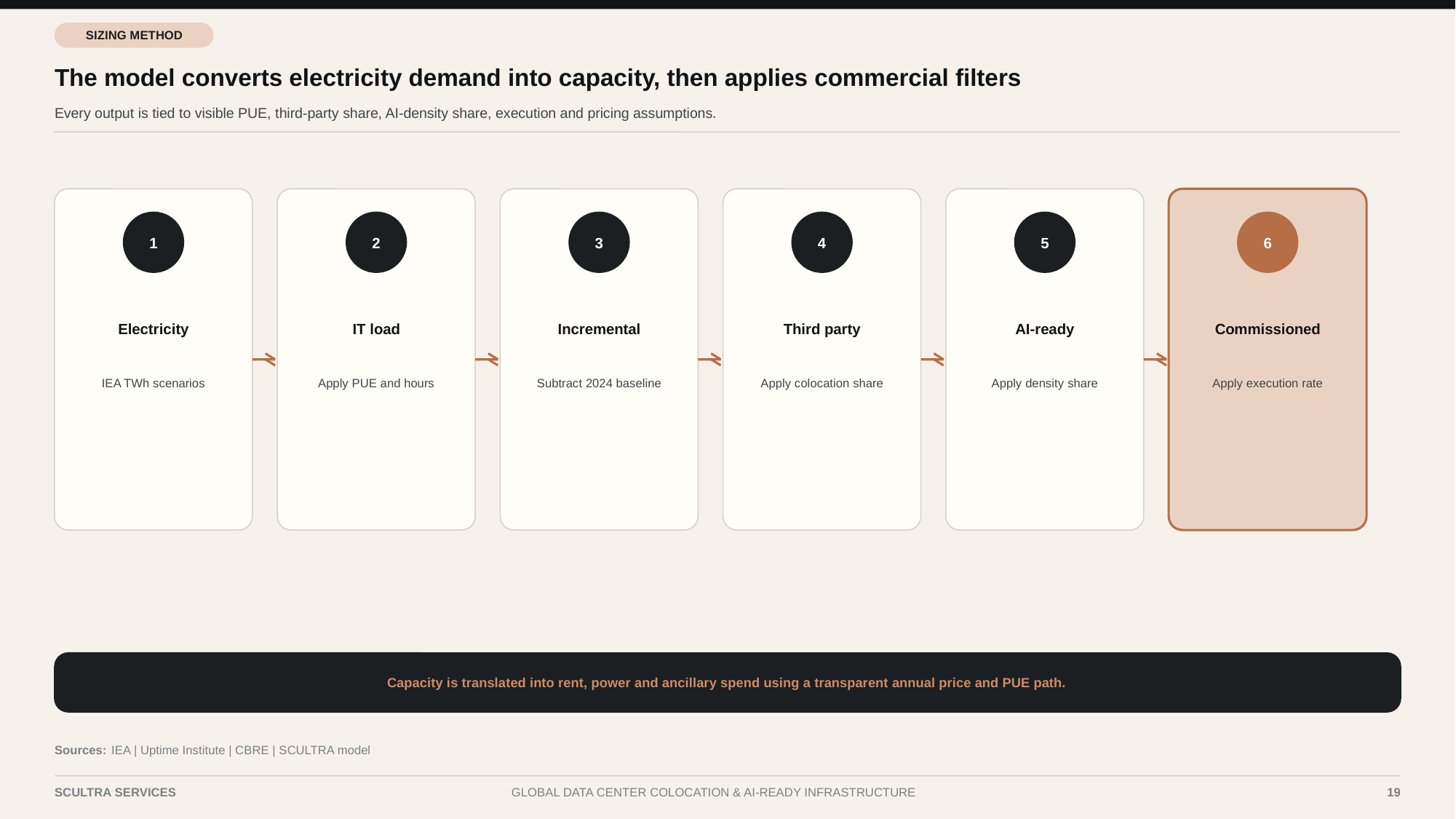

SIZING METHOD
The model converts electricity demand into capacity, then applies commercial filters
Every output is tied to visible PUE, third-party share, AI-density share, execution and pricing assumptions.

1

2

3

4

5

6
Electricity
IT load
Incremental
Third party
AI-ready
Commissioned

IEA TWh scenarios
Apply PUE and hours
Subtract 2024 baseline
Apply colocation share
Apply density share
Apply execution rate

Capacity is translated into rent, power and ancillary spend using a transparent annual price and PUE path.
Sources:
IEA | Uptime Institute | CBRE | SCULTRA model

SCULTRA SERVICES
GLOBAL DATA CENTER COLOCATION & AI-READY INFRASTRUCTURE
19